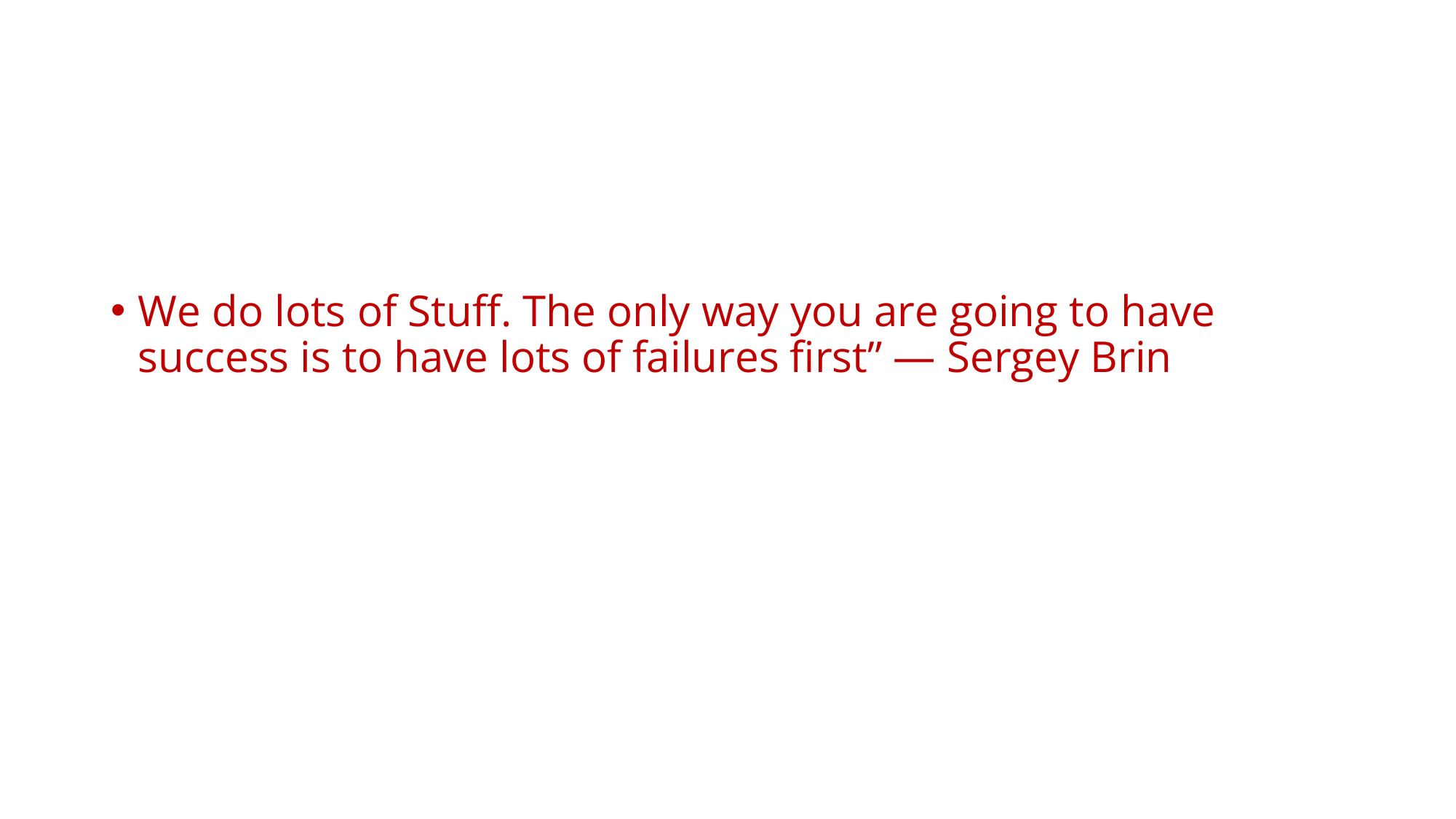

#

We do lots of Stuff. The only way you are going to have success is to have lots of failures first” — Sergey Brin